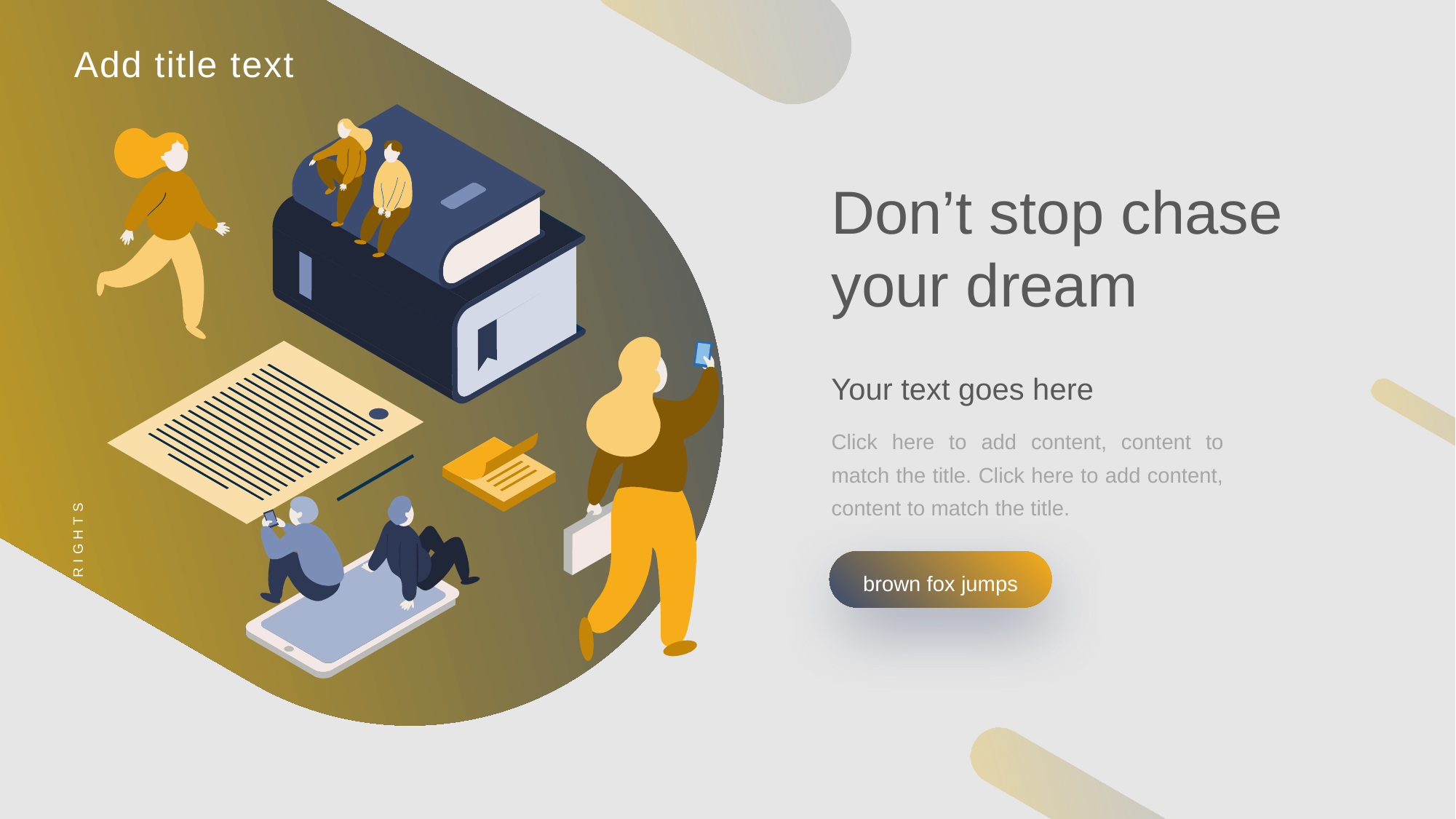

Add title text

Don’t stop chase your dream

Your text goes here
Click here to add content, content to match the title. Click here to add content, content to match the title.

brown fox jumps
RIGHTS